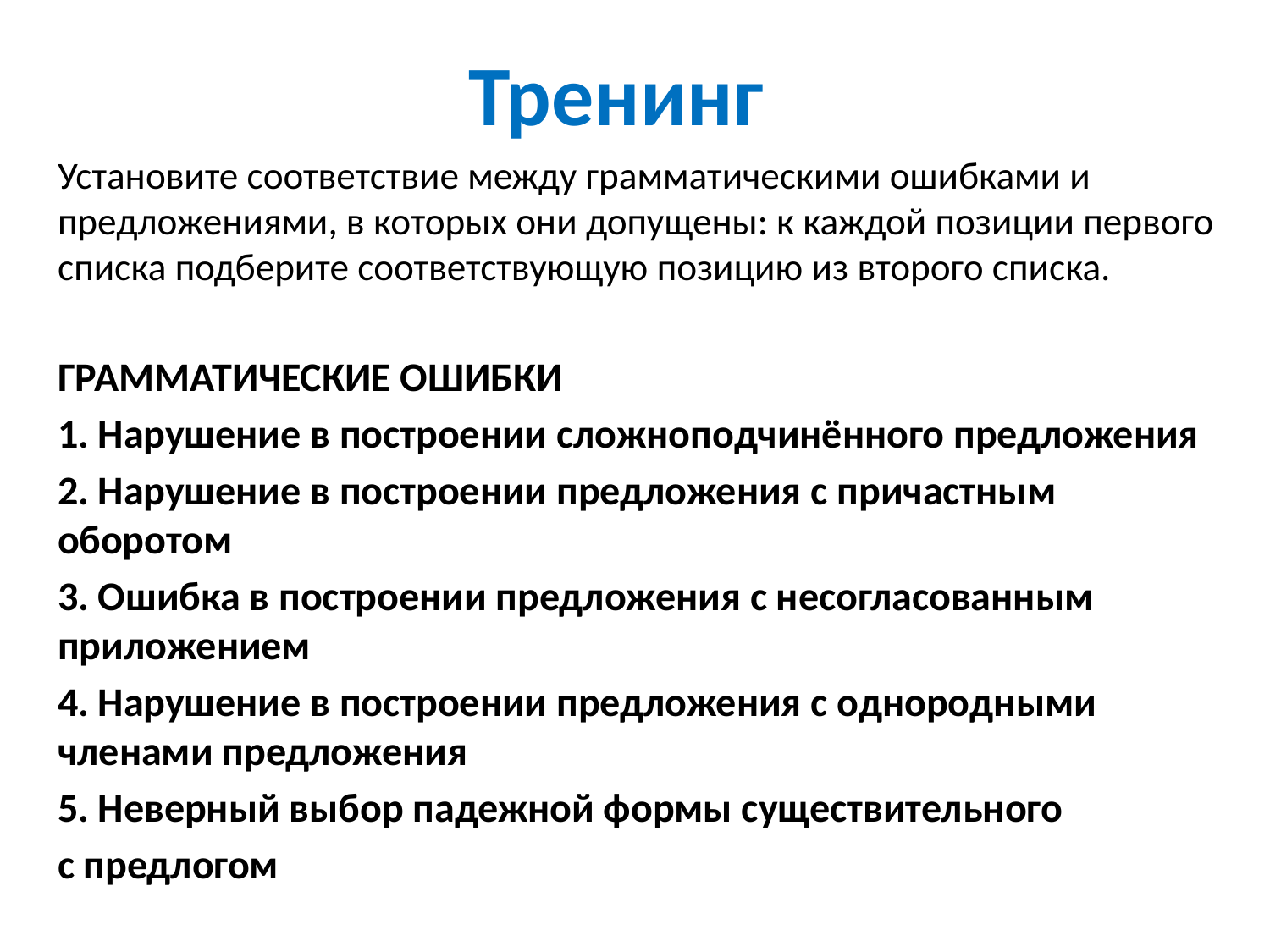

# Тренинг
Установите соответствие между грамматическими ошибками и предложениями, в которых они допущены: к каждой позиции первого списка подберите соответствующую позицию из второго списка.

ГРАММАТИЧЕСКИЕ ОШИБКИ
1. Нарушение в построении сложноподчинённого предложения
2. Нарушение в построении предложения с причастным оборотом
3. Ошибка в построении предложения с несогласованным приложением
4. Нарушение в построении предложения с однородными членами предложения
5. Неверный выбор падежной формы существительного
с предлогом